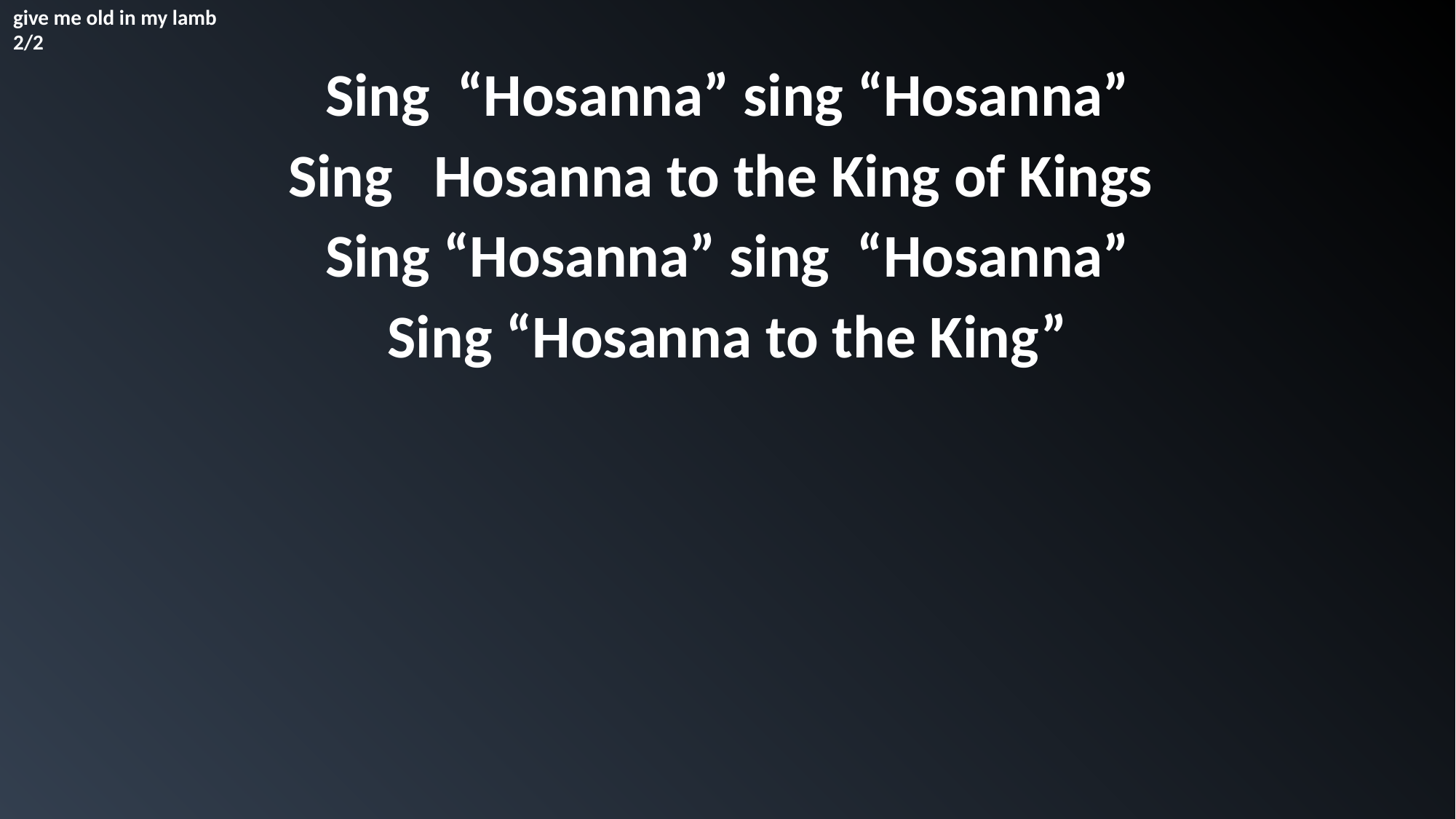

give me old in my lamb 2/2
Sing  “Hosanna” sing “Hosanna”
Sing   Hosanna to the King of Kings
Sing “Hosanna” sing  “Hosanna”
Sing “Hosanna to the King”